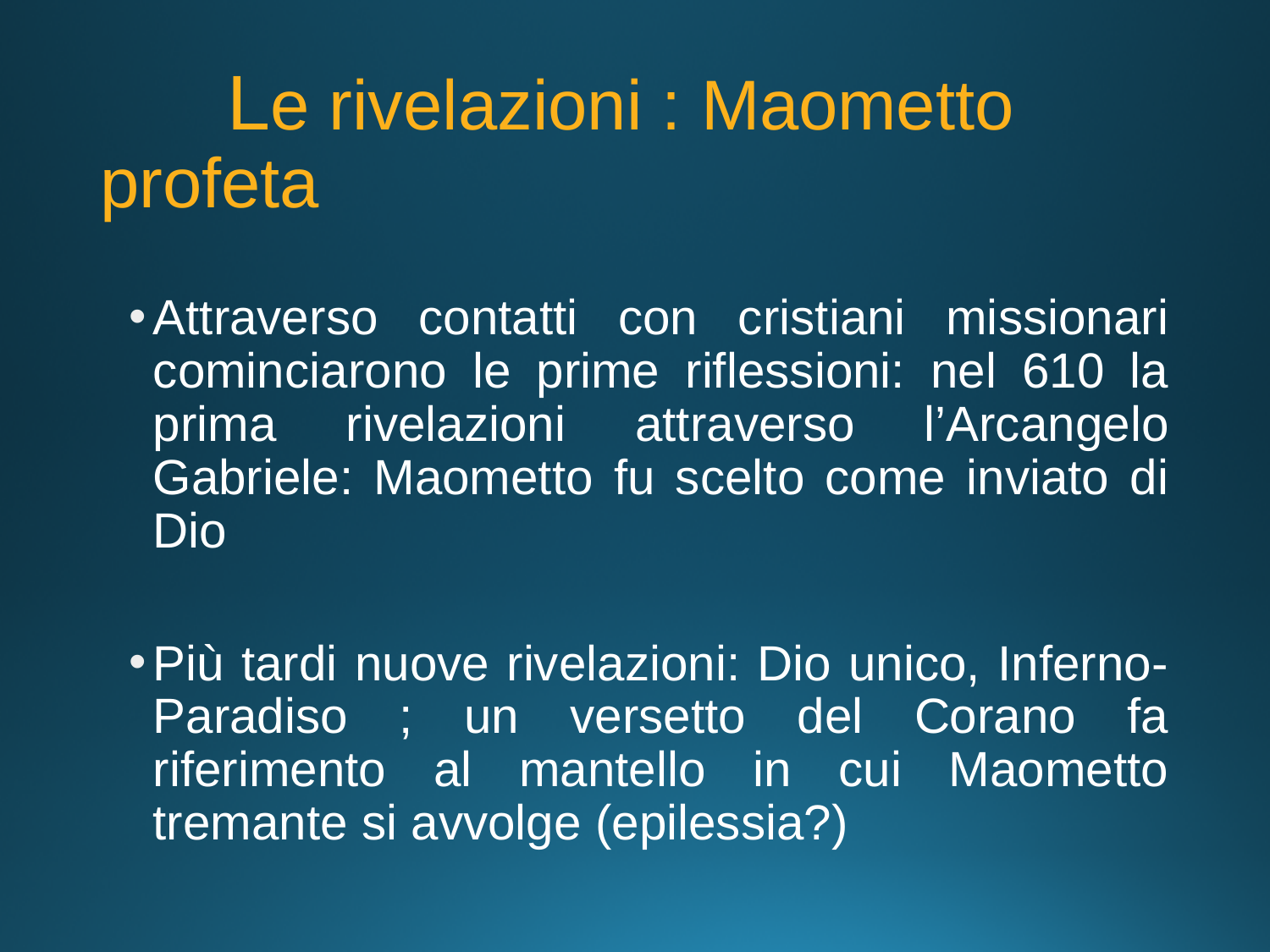

# Le rivelazioni : Maometto profeta
Attraverso contatti con cristiani missionari cominciarono le prime riflessioni: nel 610 la prima rivelazioni attraverso l’Arcangelo Gabriele: Maometto fu scelto come inviato di Dio

Più tardi nuove rivelazioni: Dio unico, Inferno-Paradiso ; un versetto del Corano fa riferimento al mantello in cui Maometto tremante si avvolge (epilessia?)